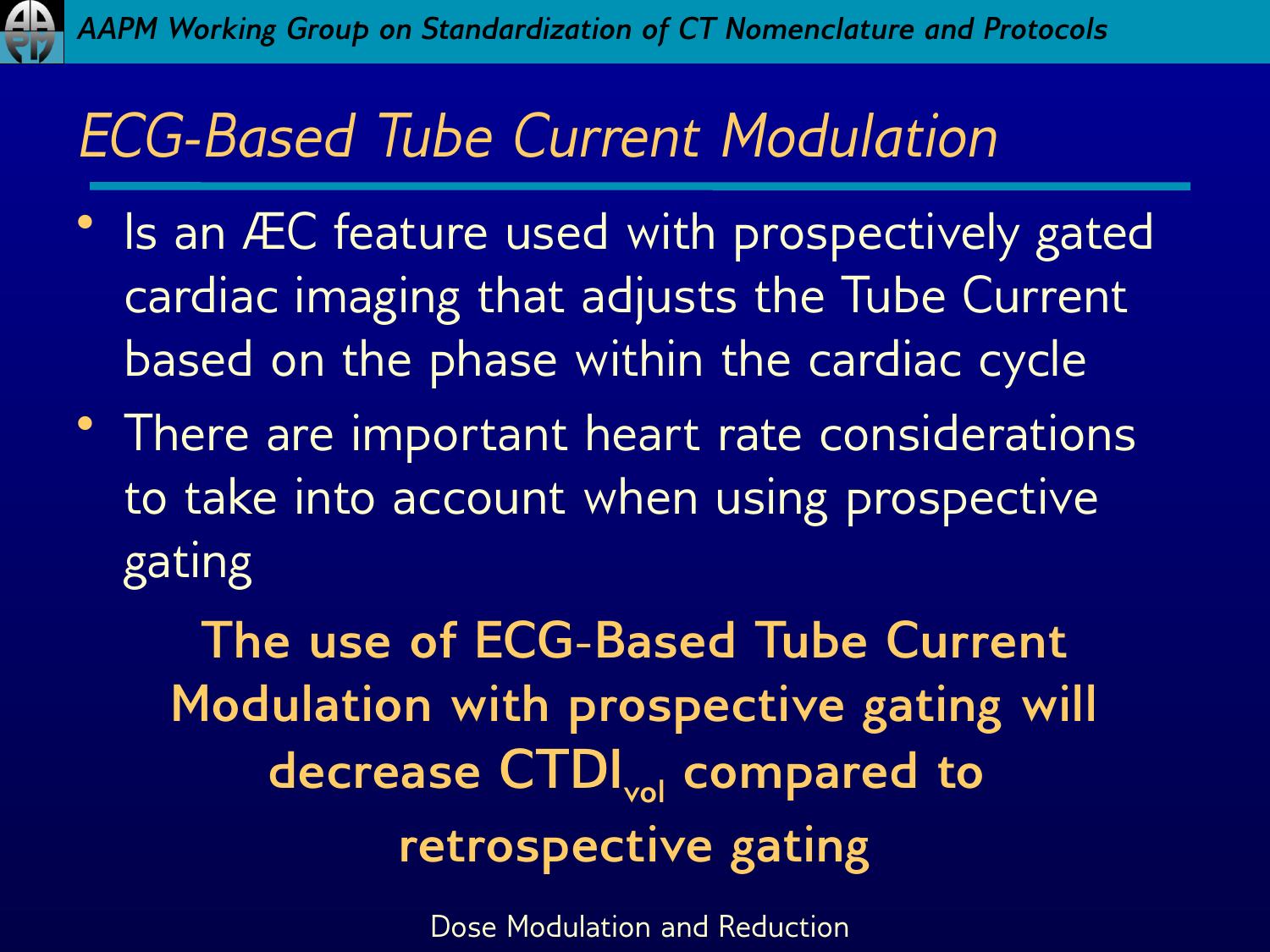

# ECG-Based Tube Current Modulation
Is an AEC feature used with prospectively gated cardiac imaging that adjusts the Tube Current based on the phase within the cardiac cycle
There are important heart rate considerations to take into account when using prospective gating
The use of ECG-Based Tube Current Modulation with prospective gating will decrease CTDIvol compared to
retrospective gating
Dose Modulation and Reduction